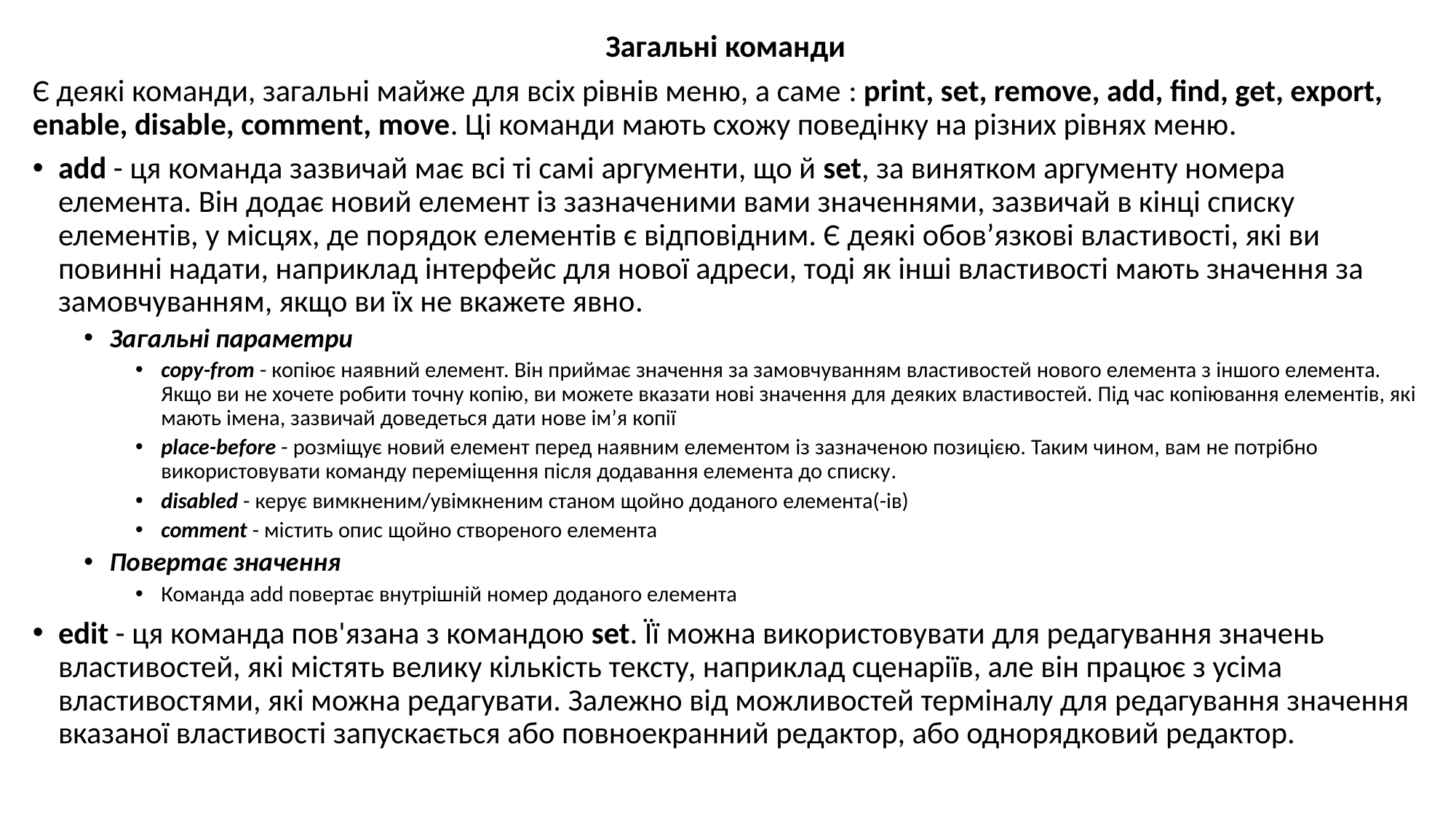

Загальні команди
Є деякі команди, загальні майже для всіх рівнів меню, а саме : print, set, remove, add, find, get, export, enable, disable, comment, move. Ці команди мають схожу поведінку на різних рівнях меню.
add - ця команда зазвичай має всі ті самі аргументи, що й set, за винятком аргументу номера елемента. Він додає новий елемент із зазначеними вами значеннями, зазвичай в кінці списку елементів, у місцях, де порядок елементів є відповідним. Є деякі обов’язкові властивості, які ви повинні надати, наприклад інтерфейс для нової адреси, тоді як інші властивості мають значення за замовчуванням, якщо ви їх не вкажете явно.
Загальні параметри
copy-from - копіює наявний елемент. Він приймає значення за замовчуванням властивостей нового елемента з іншого елемента. Якщо ви не хочете робити точну копію, ви можете вказати нові значення для деяких властивостей. Під час копіювання елементів, які мають імена, зазвичай доведеться дати нове ім’я копії
place-before - розміщує новий елемент перед наявним елементом із зазначеною позицією. Таким чином, вам не потрібно використовувати команду переміщення після додавання елемента до списку.
disabled - керує вимкненим/увімкненим станом щойно доданого елемента(-ів)
comment - містить опис щойно створеного елемента
Повертає значення
Команда add повертає внутрішній номер доданого елемента
edit - ця команда пов'язана з командою set. Її можна використовувати для редагування значень властивостей, які містять велику кількість тексту, наприклад сценаріїв, але він працює з усіма властивостями, які можна редагувати. Залежно від можливостей терміналу для редагування значення вказаної властивості запускається або повноекранний редактор, або однорядковий редактор.